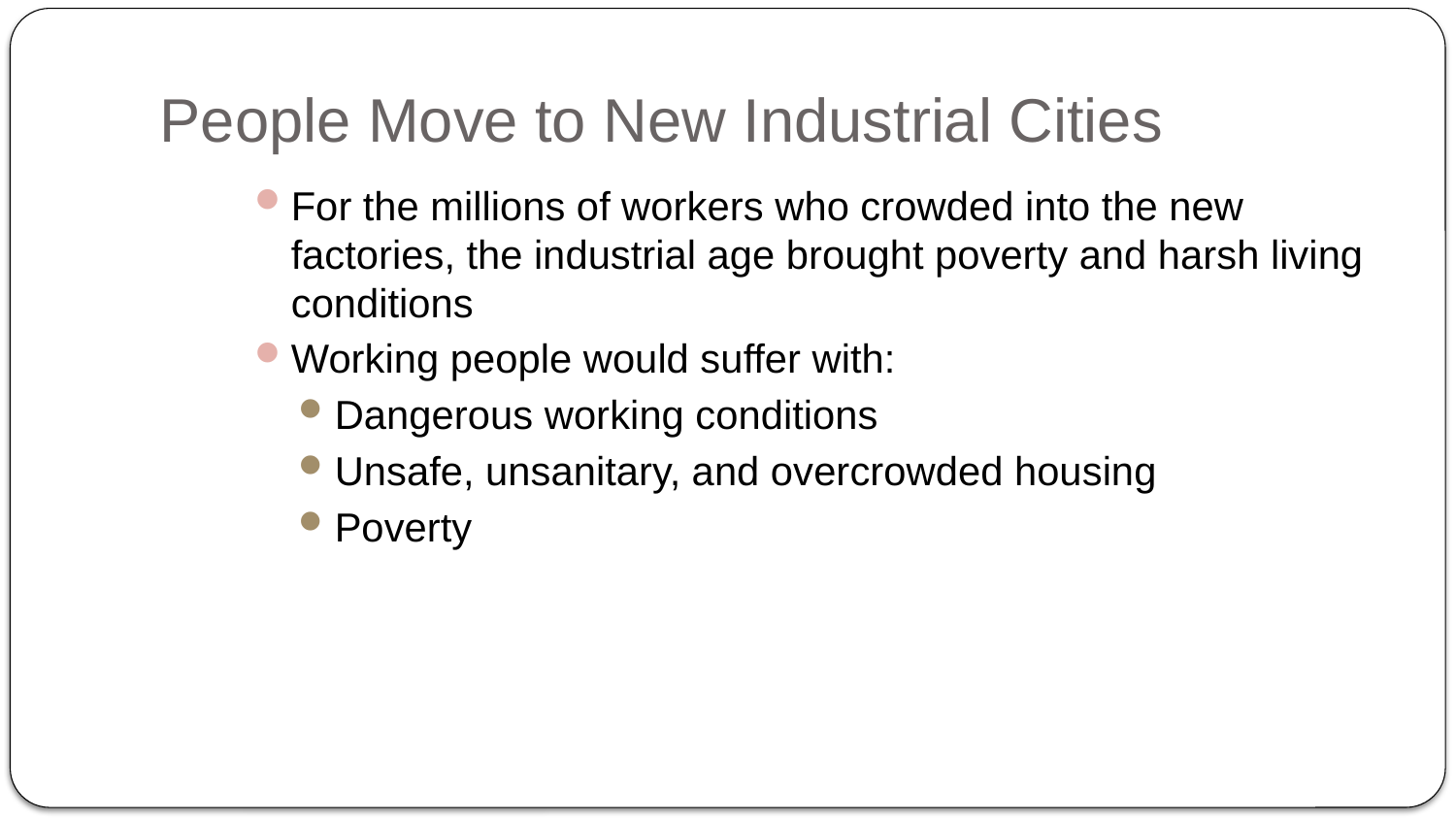

# People Move to New Industrial Cities
For the millions of workers who crowded into the new factories, the industrial age brought poverty and harsh living conditions
Working people would suffer with:
Dangerous working conditions
Unsafe, unsanitary, and overcrowded housing
Poverty